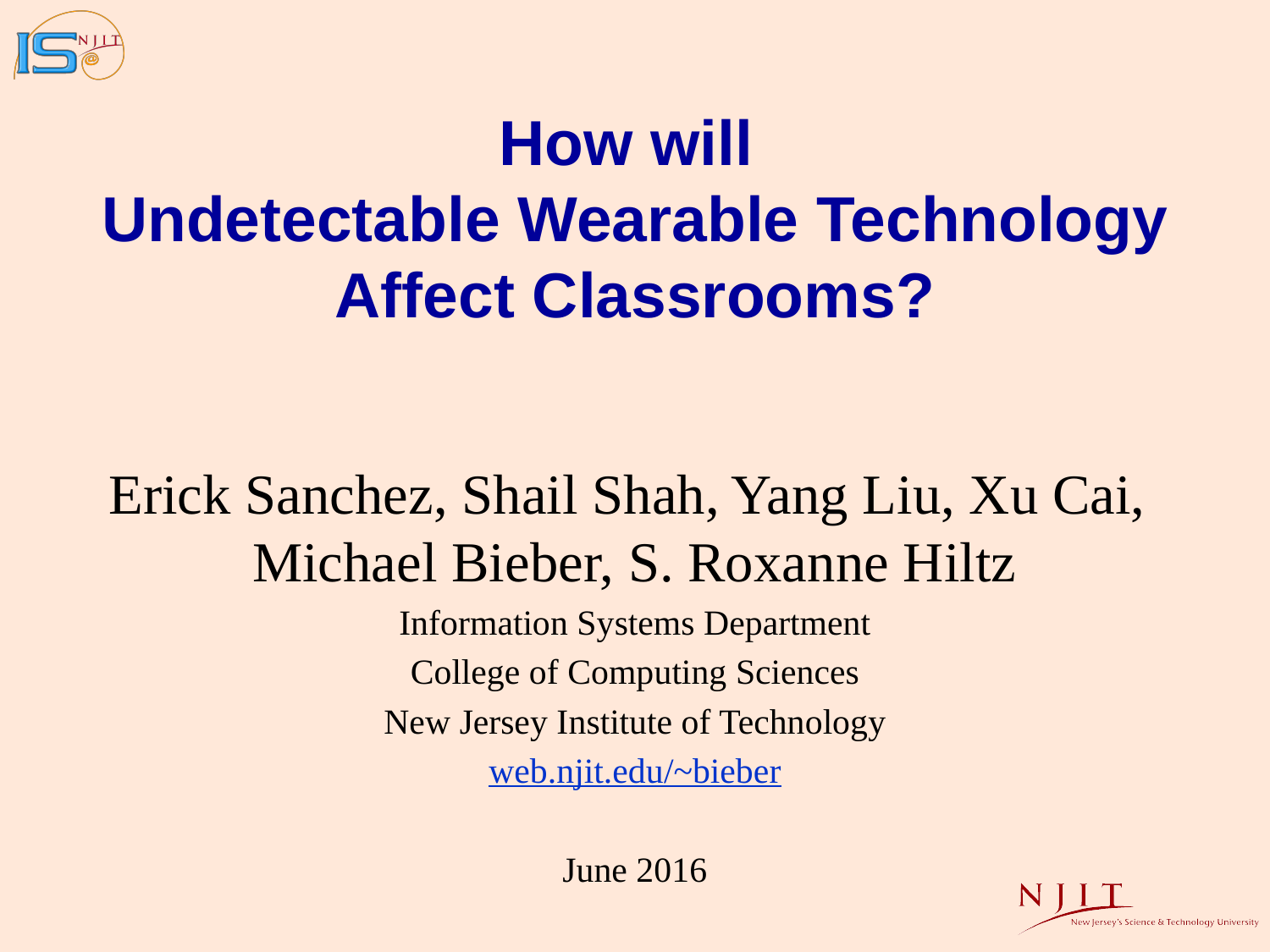

# How will Undetectable Wearable Technology Affect Classrooms?
Erick Sanchez, Shail Shah, Yang Liu, Xu Cai,
Michael Bieber, S. Roxanne Hiltz
Information Systems Department
College of Computing Sciences
New Jersey Institute of Technology
web.njit.edu/~bieber

June 2016